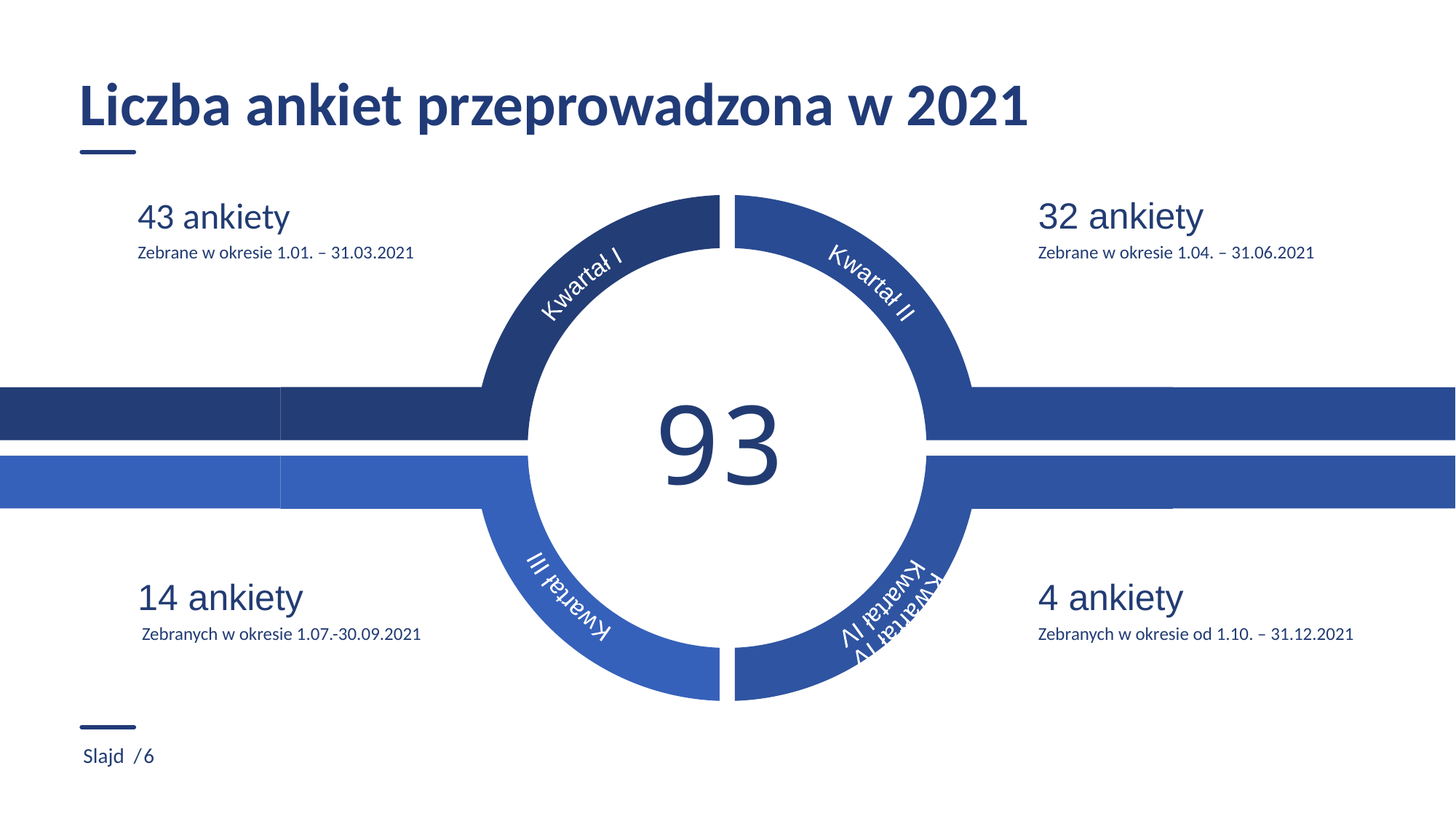

# Liczba ankiet przeprowadzona w 2021
43 ankiety
Zebrane w okresie 1.01. – 31.03.2021
32 ankiety
Zebrane w okresie 1.04. – 31.06.2021

Kwartał II
Kwartał I
Kwartał III
Kwartał IV
Kwartał IV
93

14 ankiety
 Zebranych w okresie 1.07.-30.09.2021
4 ankiety
Zebranych w okresie od 1.10. – 31.12.2021